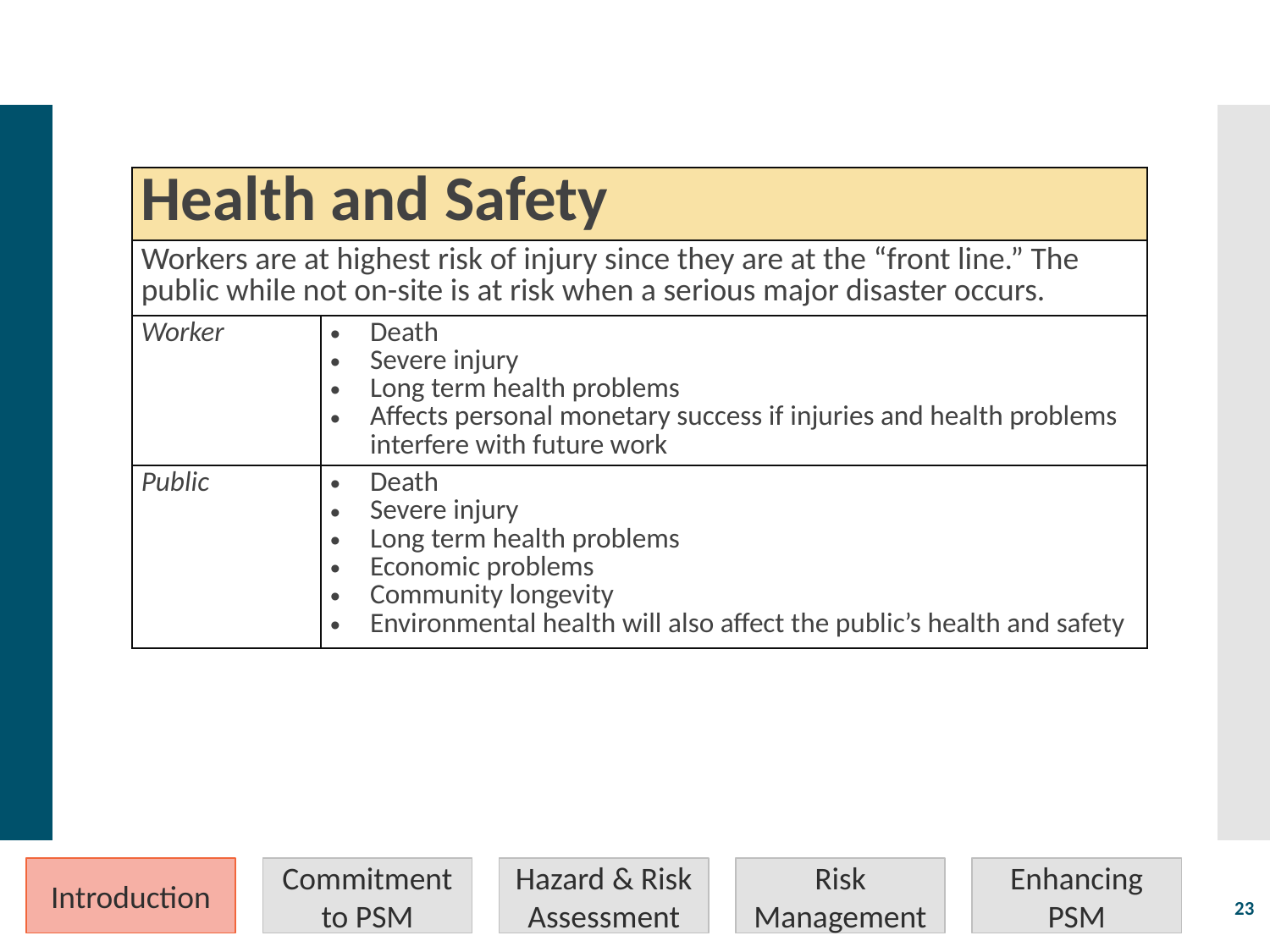

| Health and Safety |  |
| --- | --- |
| Workers are at highest risk of injury since they are at the “front line.” The public while not on-site is at risk when a serious major disaster occurs. |  |
| Worker | Death Severe injury Long term health problems Affects personal monetary success if injuries and health problems interfere with future work |
| Public | Death Severe injury Long term health problems Economic problems Community longevity Environmental health will also affect the public’s health and safety |
Introduction
Commitment to PSM
Hazard & Risk Assessment
Risk Management
Enhancing PSM
23